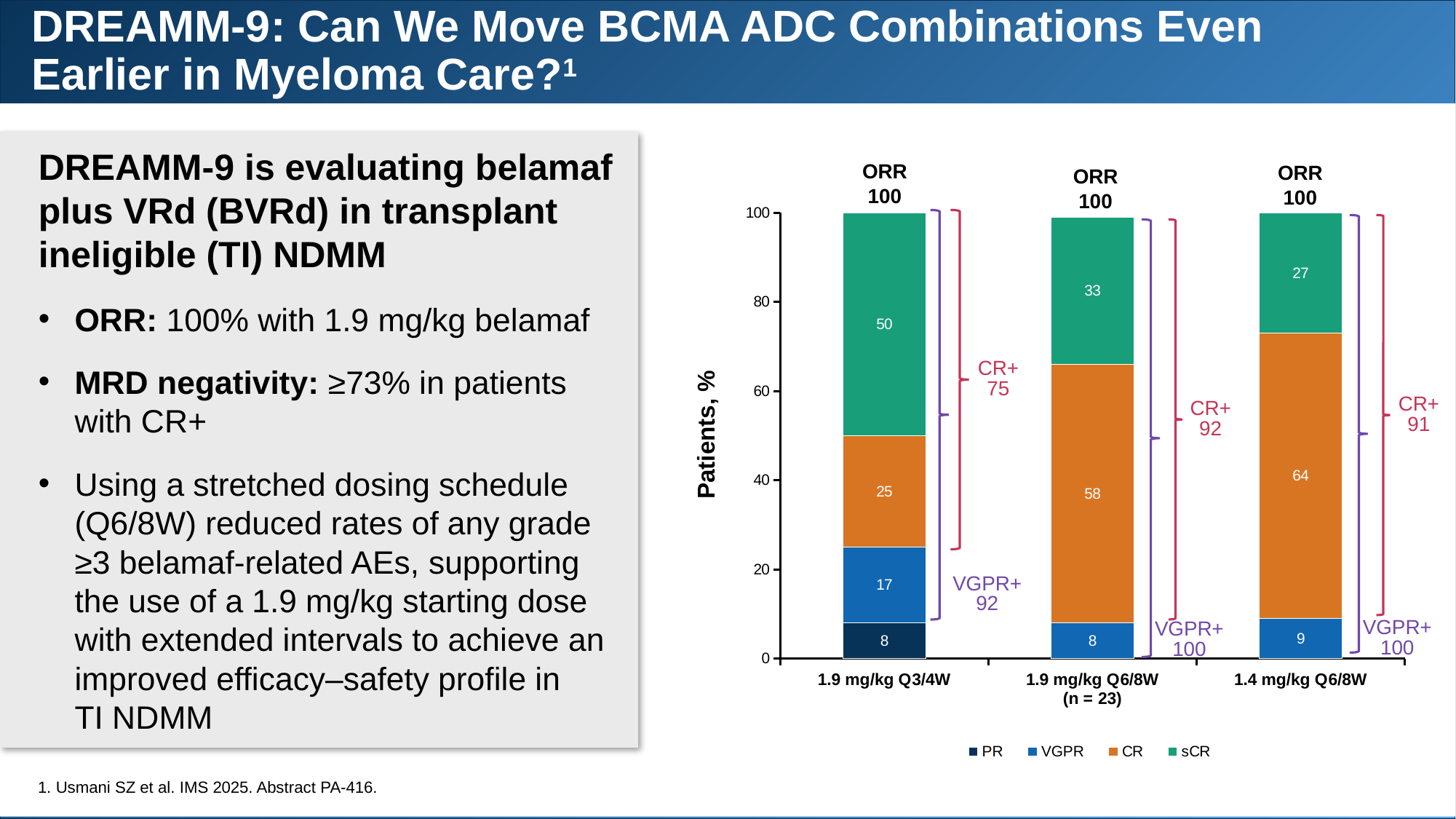

# DREAMM-9: Can We Move BCMA ADC Combinations Even Earlier in Myeloma Care?1
DREAMM-9 is evaluating belamaf plus VRd (BVRd) in transplant ineligible (TI) NDMM
ORR: 100% with 1.9 mg/kg belamaf
MRD negativity: ≥73% in patients
with CR+
Using a stretched dosing schedule (Q6/8W) reduced rates of any grade ≥3 belamaf-related AEs, supporting the use of a 1.9 mg/kg starting dose with extended intervals to achieve an improved efficacy–safety profile in
TI NDMM

### Chart

| Category | PR | VGPR | CR | sCR |
|---|---|---|---|---|
| 1.9 mg/kg Q3/4W | 8.0 | 17.0 | 25.0 | 50.0 |
| 1.9 mg/kg Q6/8W
(n = 23) | None | 8.0 | 58.0 | 33.0 |
| 1.4 mg/kg Q6/8W | None | 9.0 | 64.0 | 27.0 |
ORR
100
ORR
100
ORR
100

CR+
75
CR+
91
CR+
92
Patients, %
VGPR+
92
VGPR+
100
VGPR+
100
1. Usmani SZ et al. IMS 2025. Abstract PA-416.